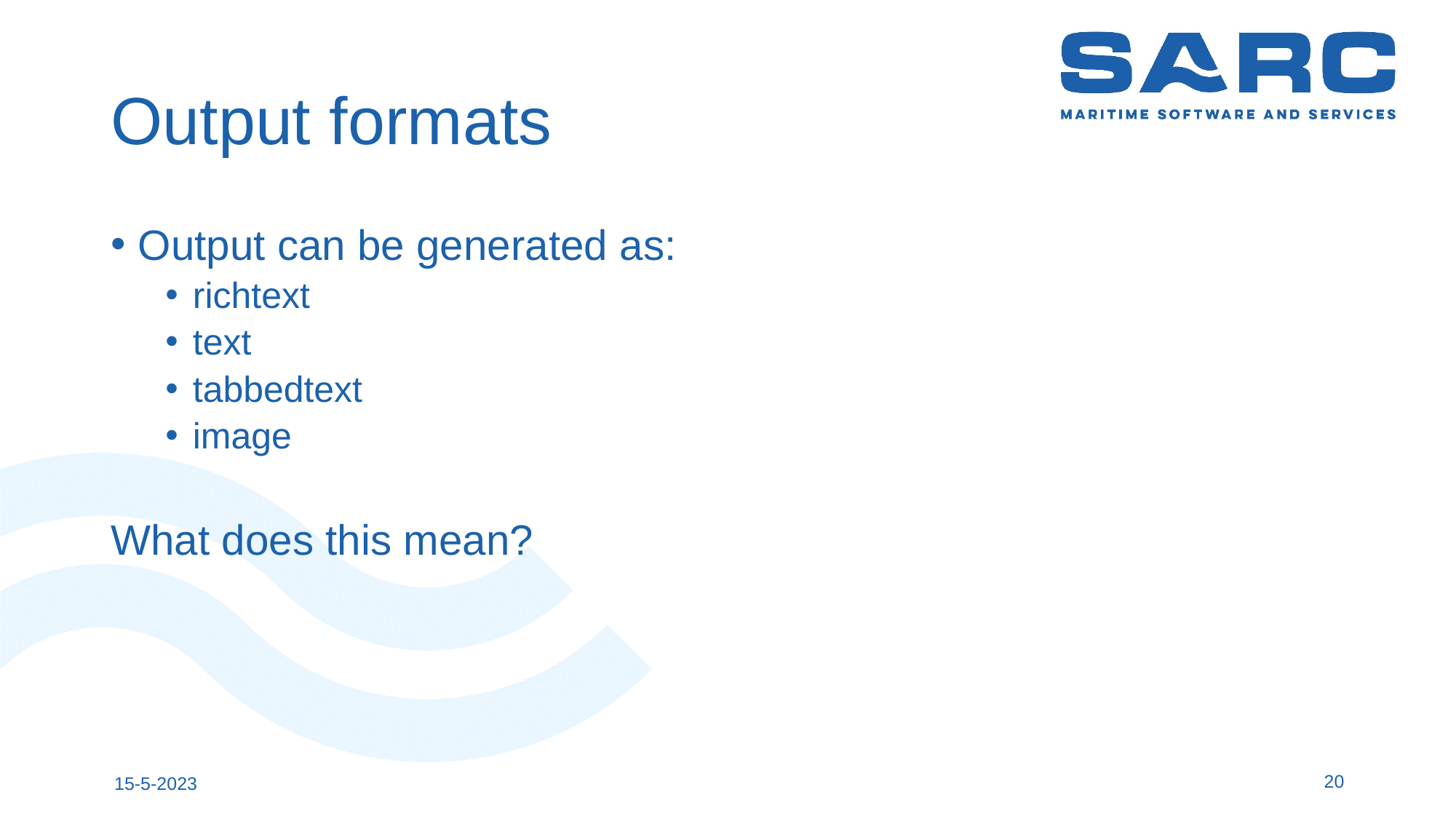

# Output formats
Output can be generated as:
richtext
text
tabbedtext
image

What does this mean?
20
15-5-2023